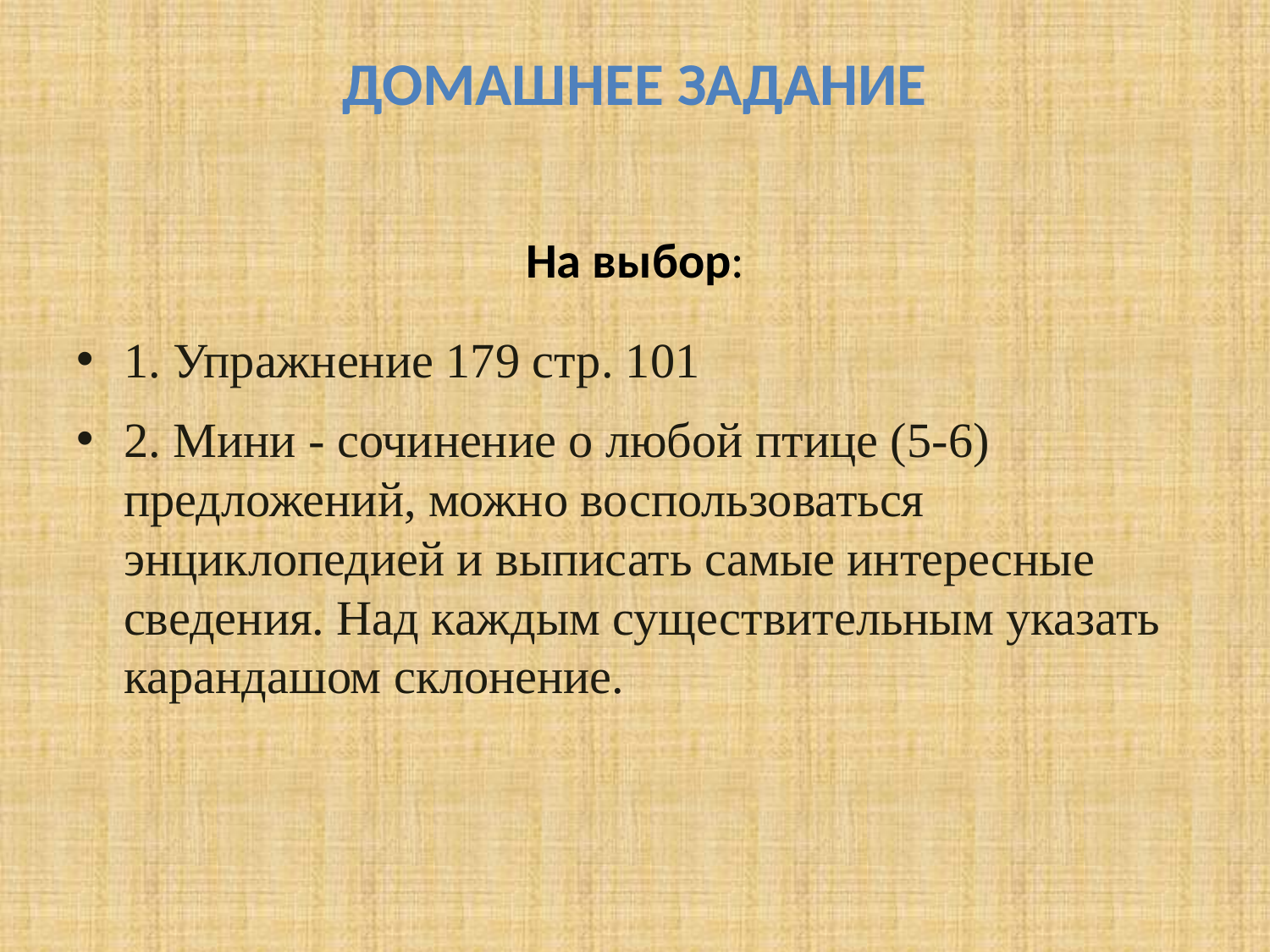

# Домашнее задание
 На выбор:

1. Упражнение 179 стр. 101
2. Мини - сочинение о любой птице (5-6) предложений, можно воспользоваться энциклопедией и выписать самые интересные сведения. Над каждым существительным указать карандашом склонение.